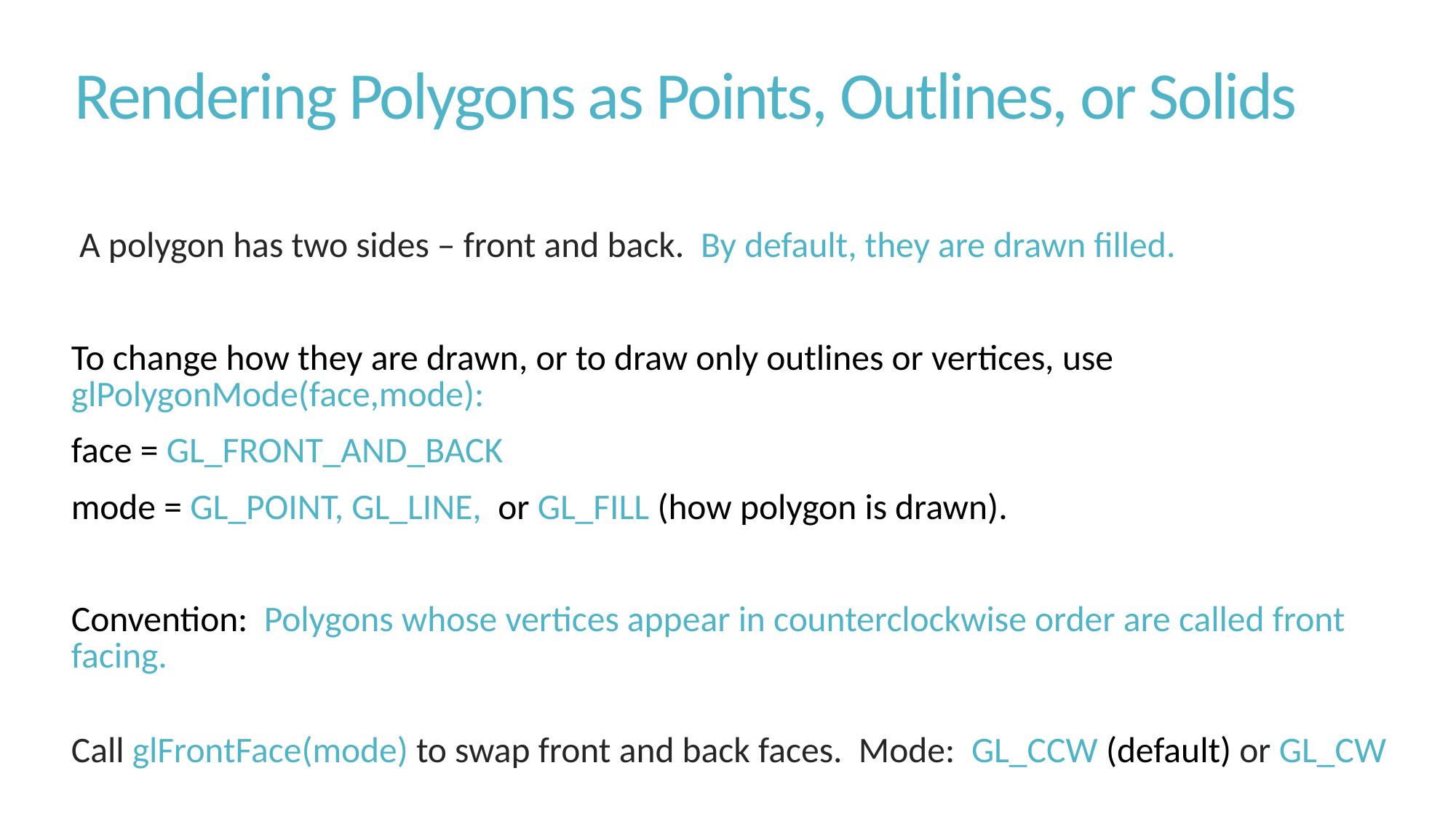

# Rendering Polygons as Points, Outlines, or Solids

 A polygon has two sides – front and back.  By default, they are drawn filled.

To change how they are drawn, or to draw only outlines or vertices, use glPolygonMode(face,mode):
face = GL_FRONT_AND_BACK
mode = GL_POINT, GL_LINE,  or GL_FILL (how polygon is drawn).

Convention:  Polygons whose vertices appear in counterclockwise order are called front facing.

Call glFrontFace(mode) to swap front and back faces.  Mode:  GL_CCW (default) or GL_CW